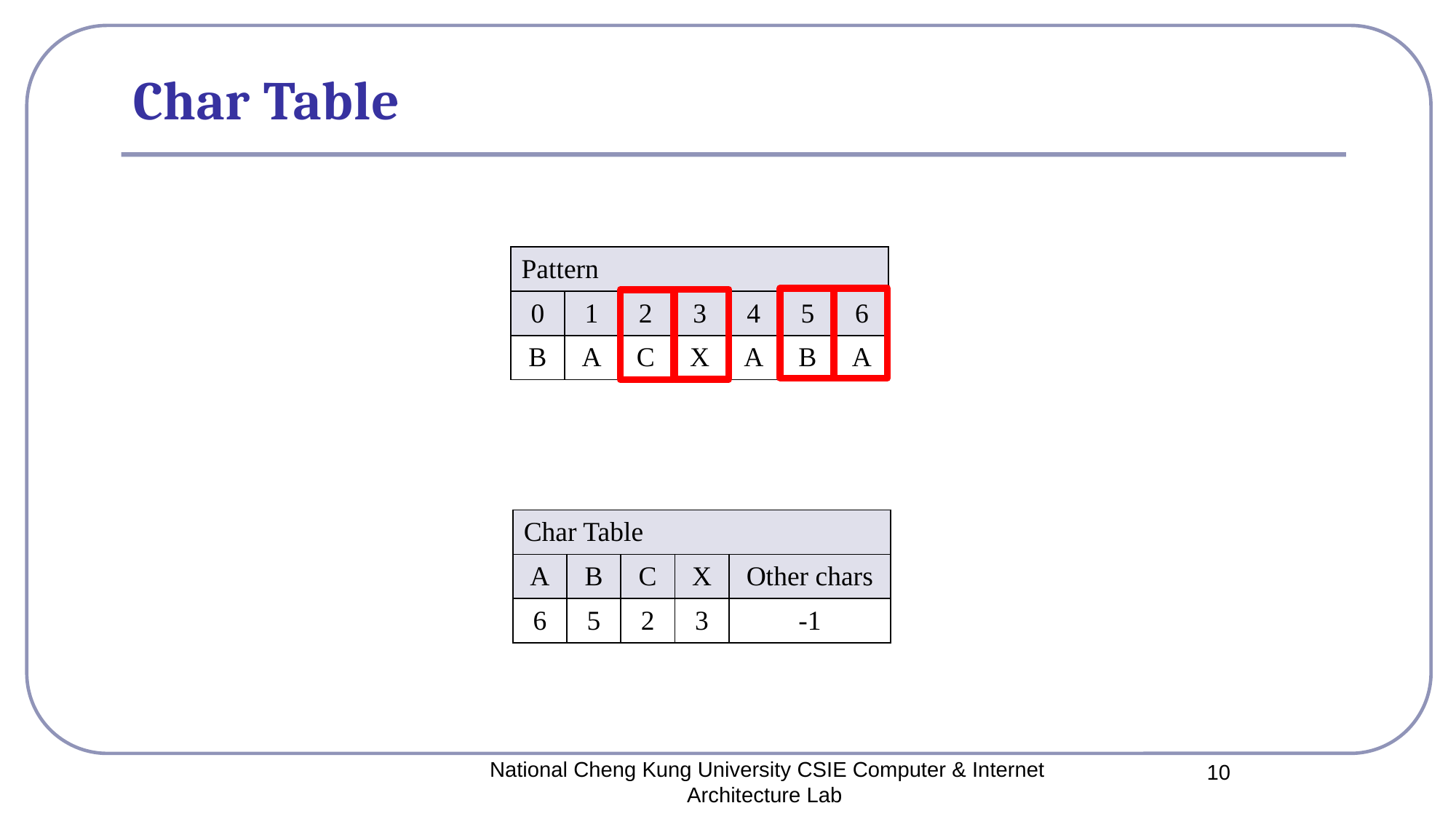

# Char Table
| Pattern |  |  |  |  |  |  |
| --- | --- | --- | --- | --- | --- | --- |
| 0 | 1 | 2 | 3 | 4 | 5 | 6 |
| B | A | C | X | A | B | A |

| Char Table |  |  |  |  |
| --- | --- | --- | --- | --- |
| A | B | C | X | Other chars |
| 6 | 5 | 2 | 3 | -1 |
National Cheng Kung University CSIE Computer & Internet Architecture Lab
10